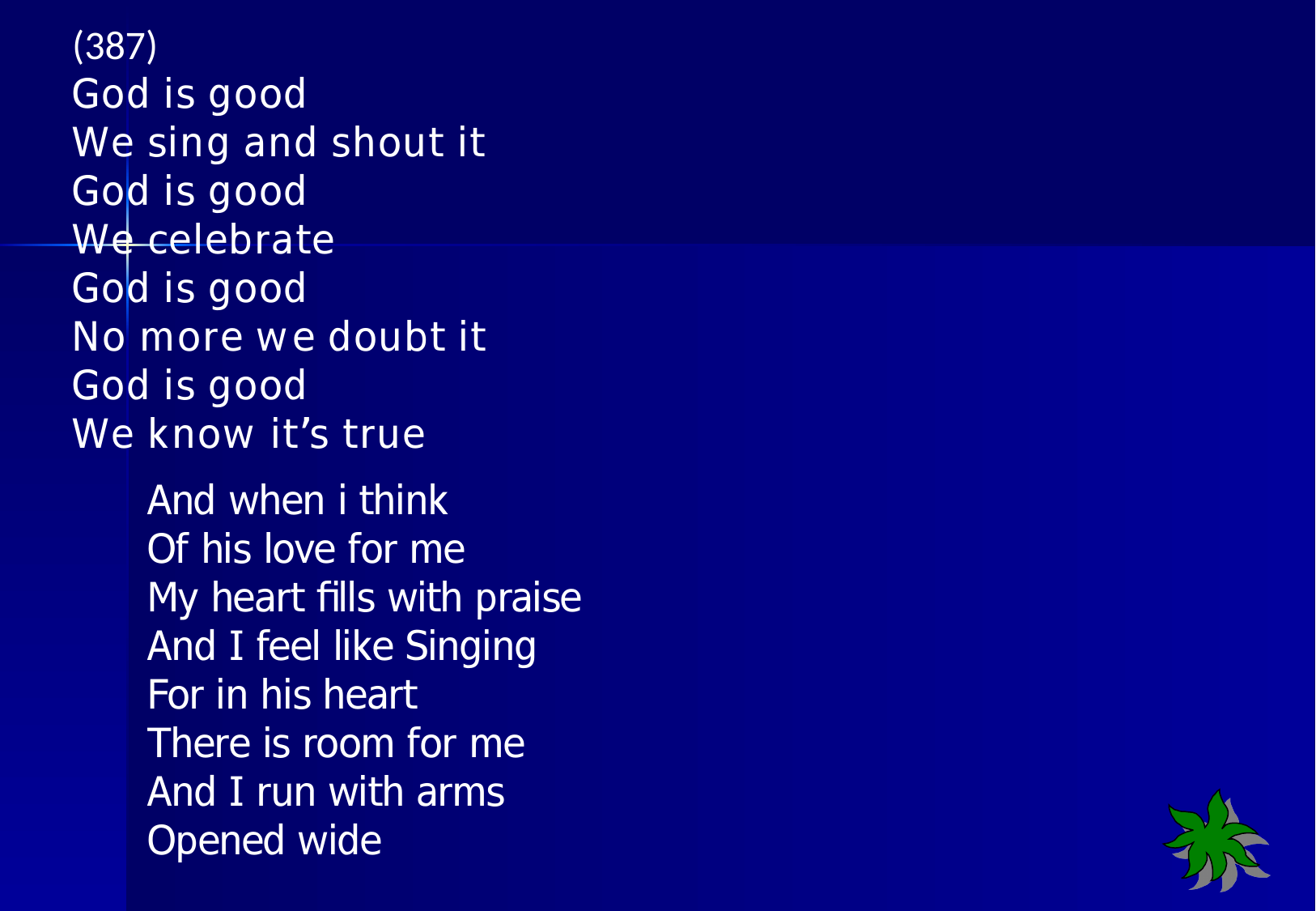

(387)
God is good
We sing and shout it
God is good
We celebrate
God is good
No more we doubt it
God is good
We know it’s true

      And when i think
      Of his love for me
      My heart fills with praise
      And I feel like Singing
      For in his heart
      There is room for me
      And I run with arms
      Opened wide